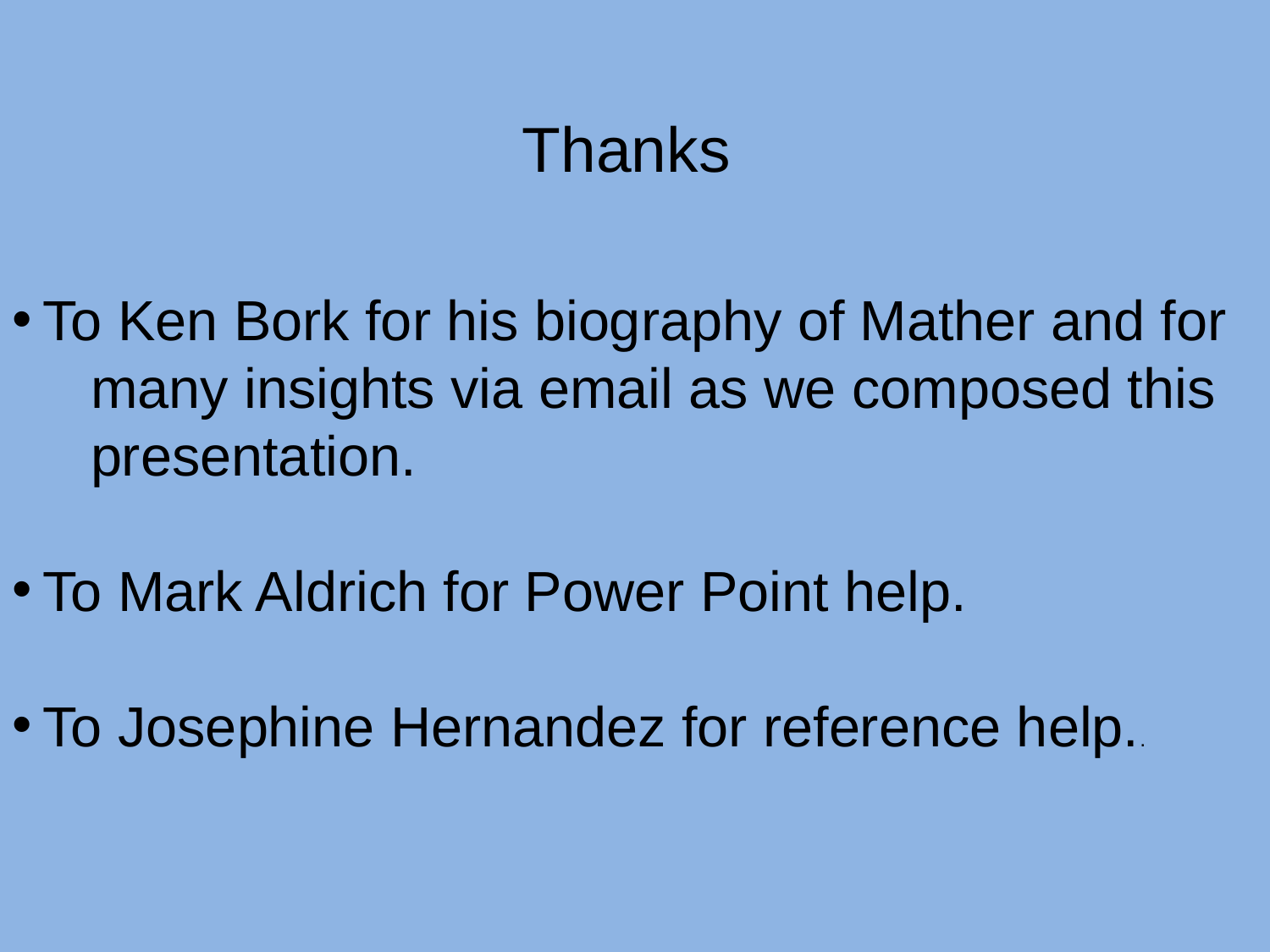

Thanks

To Ken Bork for his biography of Mather and for
     many insights via email as we composed this
     presentation.

To Mark Aldrich for Power Point help.

To Josephine Hernandez for reference help..